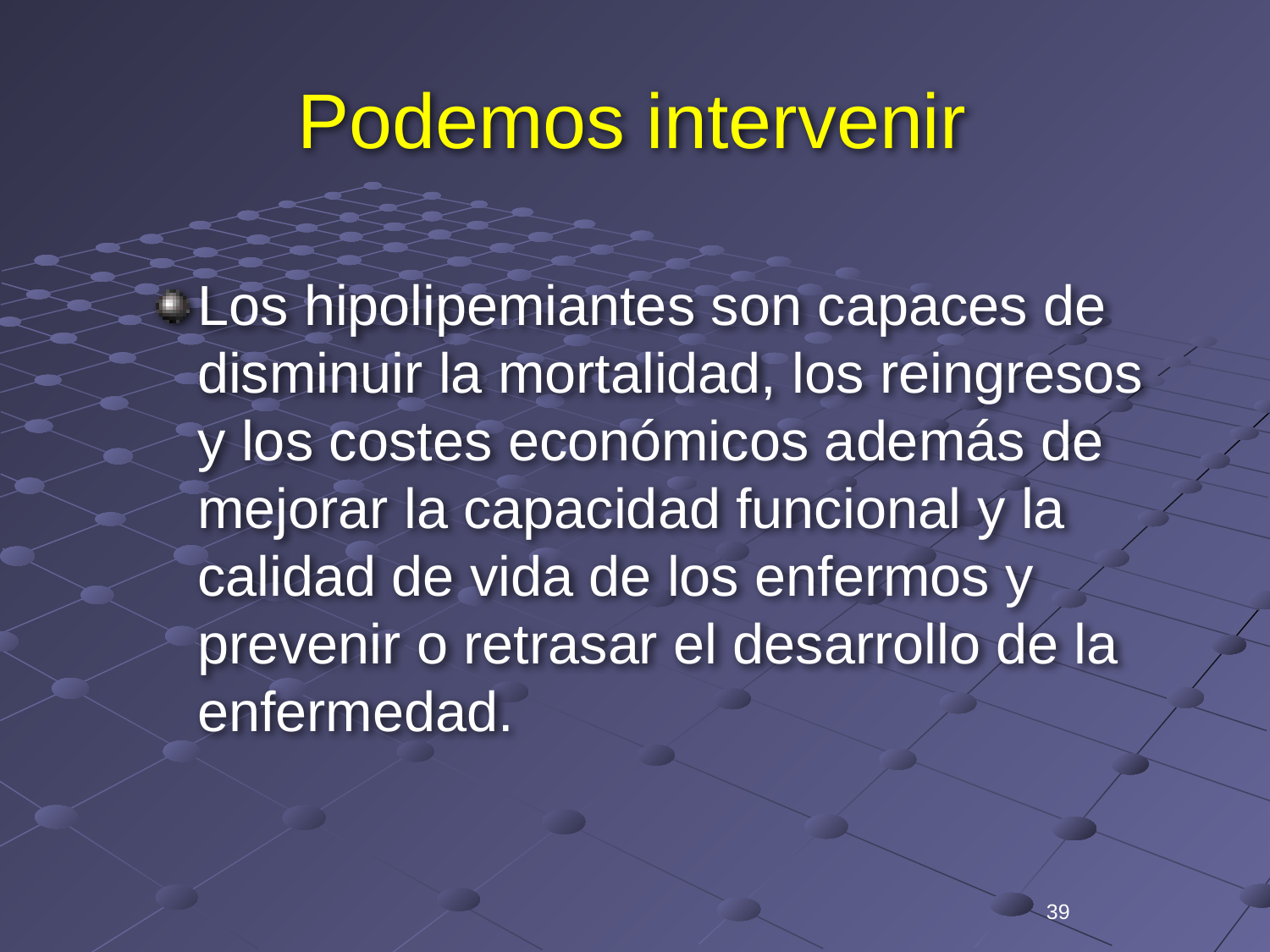

# Podemos intervenir
Los hipolipemiantes son capaces de disminuir la mortalidad, los reingresos y los costes económicos además de mejorar la capacidad funcional y la calidad de vida de los enfermos y prevenir o retrasar el desarrollo de la enfermedad.
39